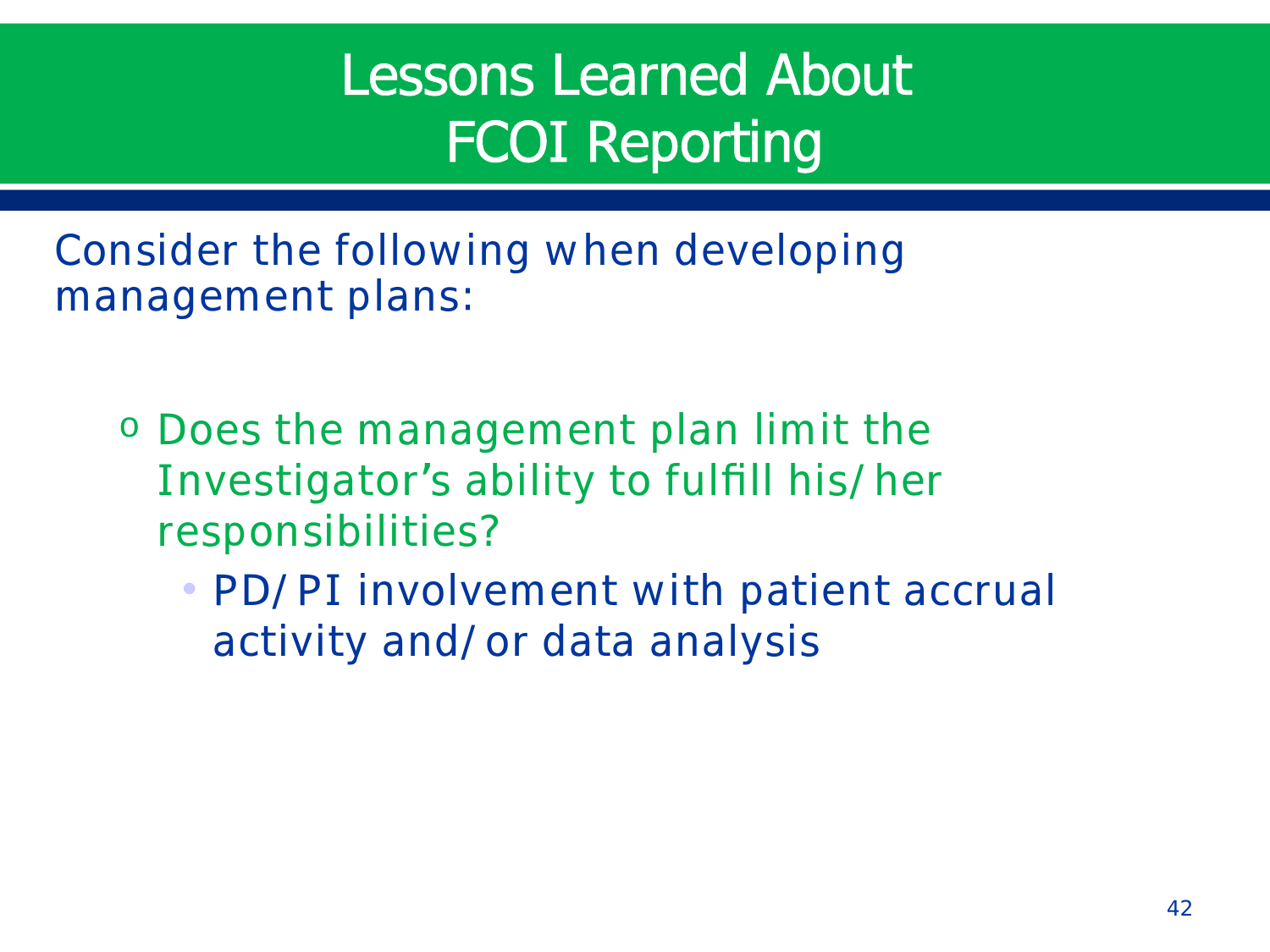

# Lessons Learned About FCOI Reporting
Consider the following when developing management plans:

Does the management plan limit the Investigator’s ability to fulfill his/her responsibilities?
PD/PI involvement with patient accrual activity and/or data analysis

42